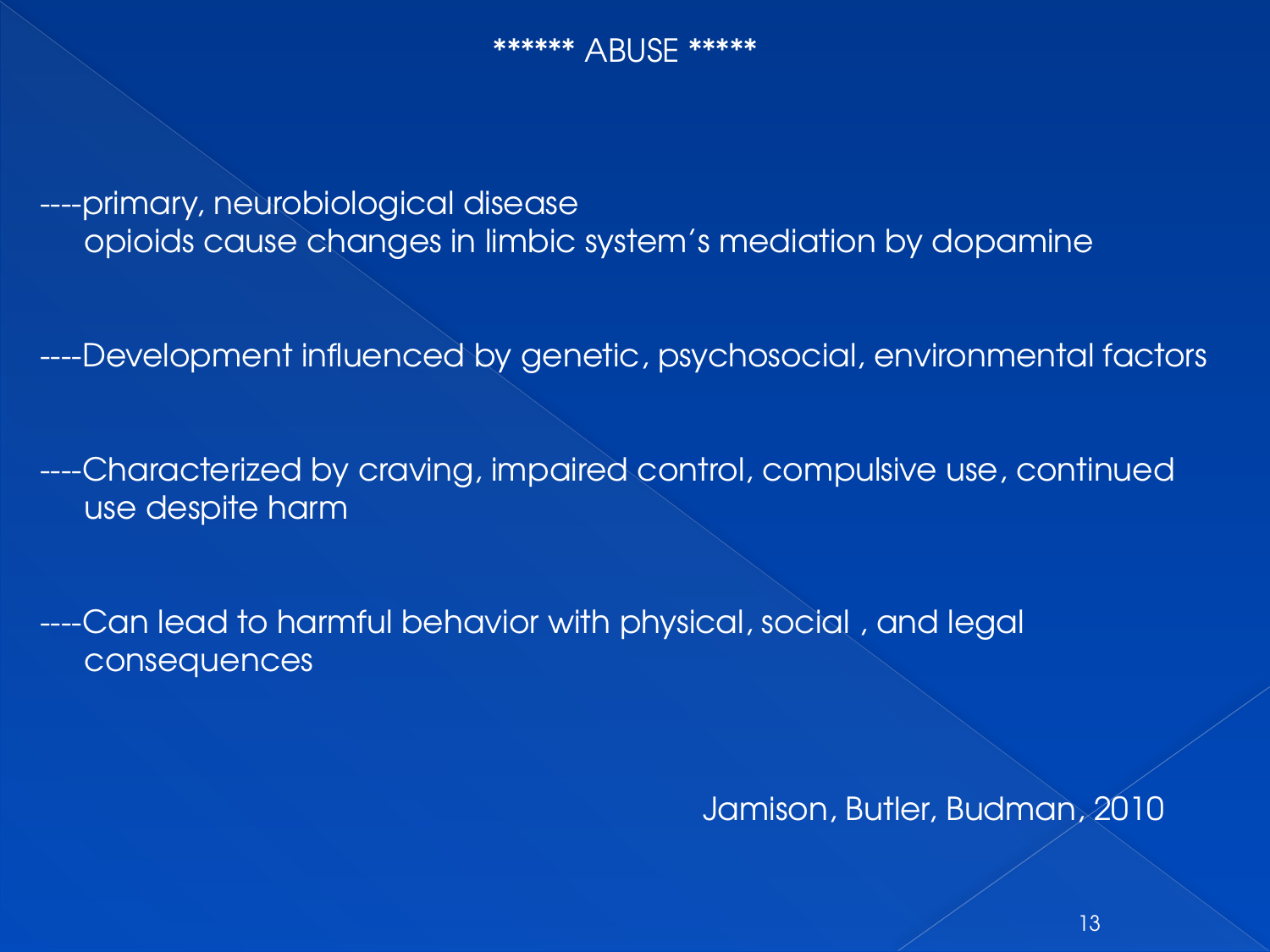

****** ABUSE *****

----primary, neurobiological disease
     opioids cause changes in limbic system’s mediation by dopamine

----Development influenced by genetic, psychosocial, environmental factors

----Characterized by craving, impaired control, compulsive use, continued
     use despite harm

----Can lead to harmful behavior with physical, social , and legal
     consequences
        Jamison, Butler, Budman, 2010
13